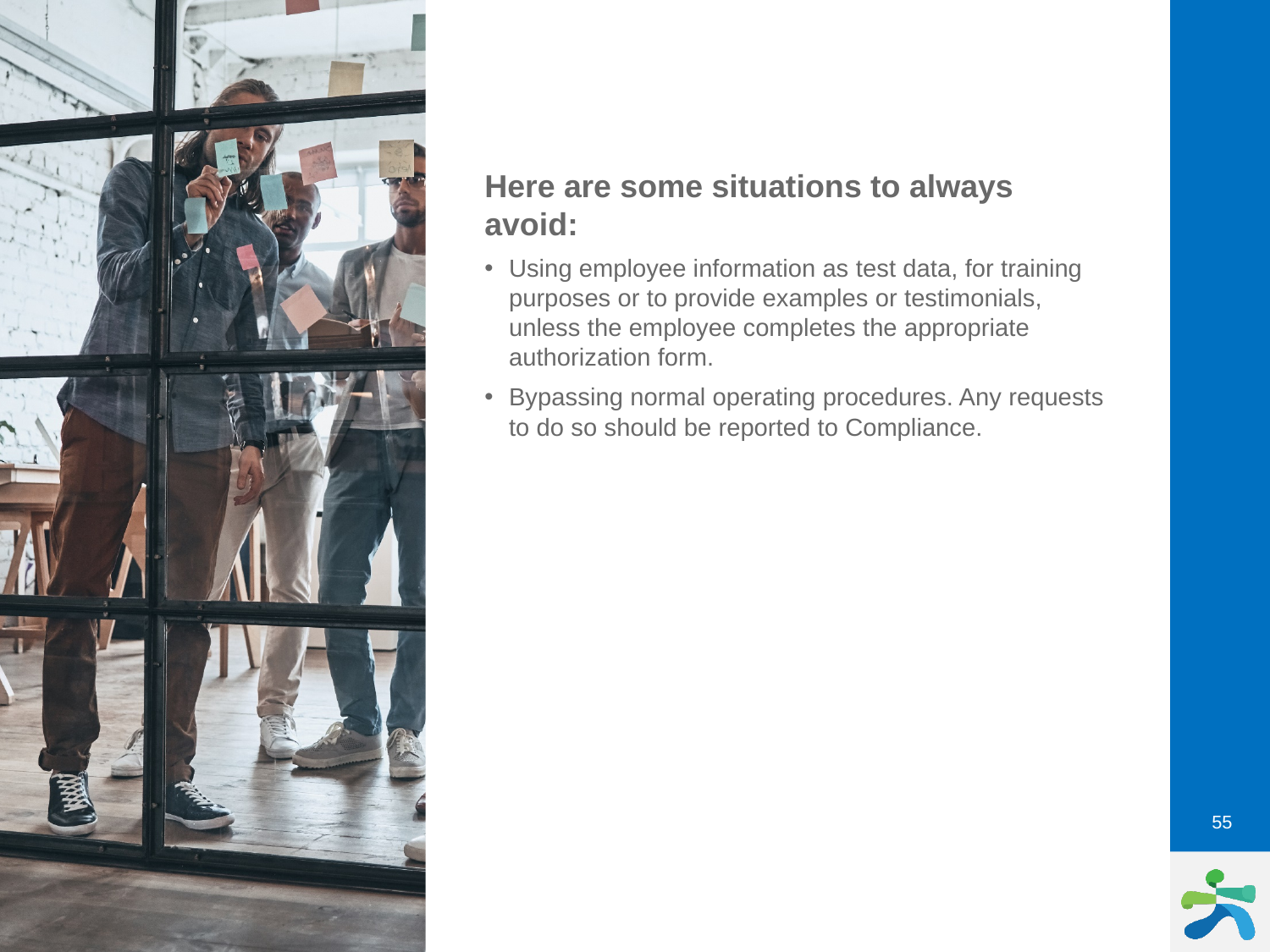

Here are some situations to always avoid:
Using employee information as test data, for training purposes or to provide examples or testimonials, unless the employee completes the appropriate authorization form.
Bypassing normal operating procedures. Any requests to do so should be reported to Compliance.